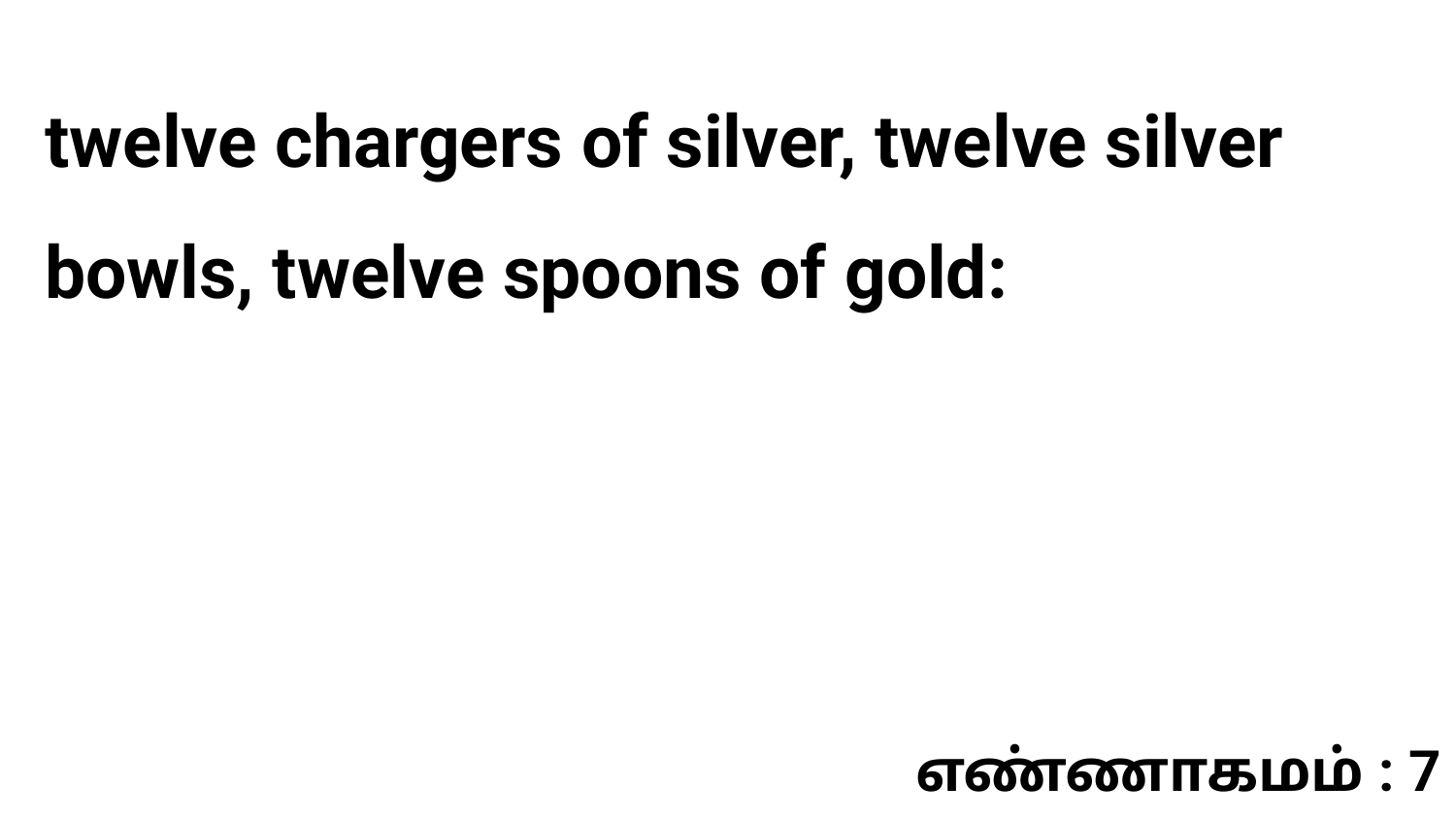

twelve chargers of silver, twelve silver bowls, twelve spoons of gold:
எண்ணாகமம் : 7